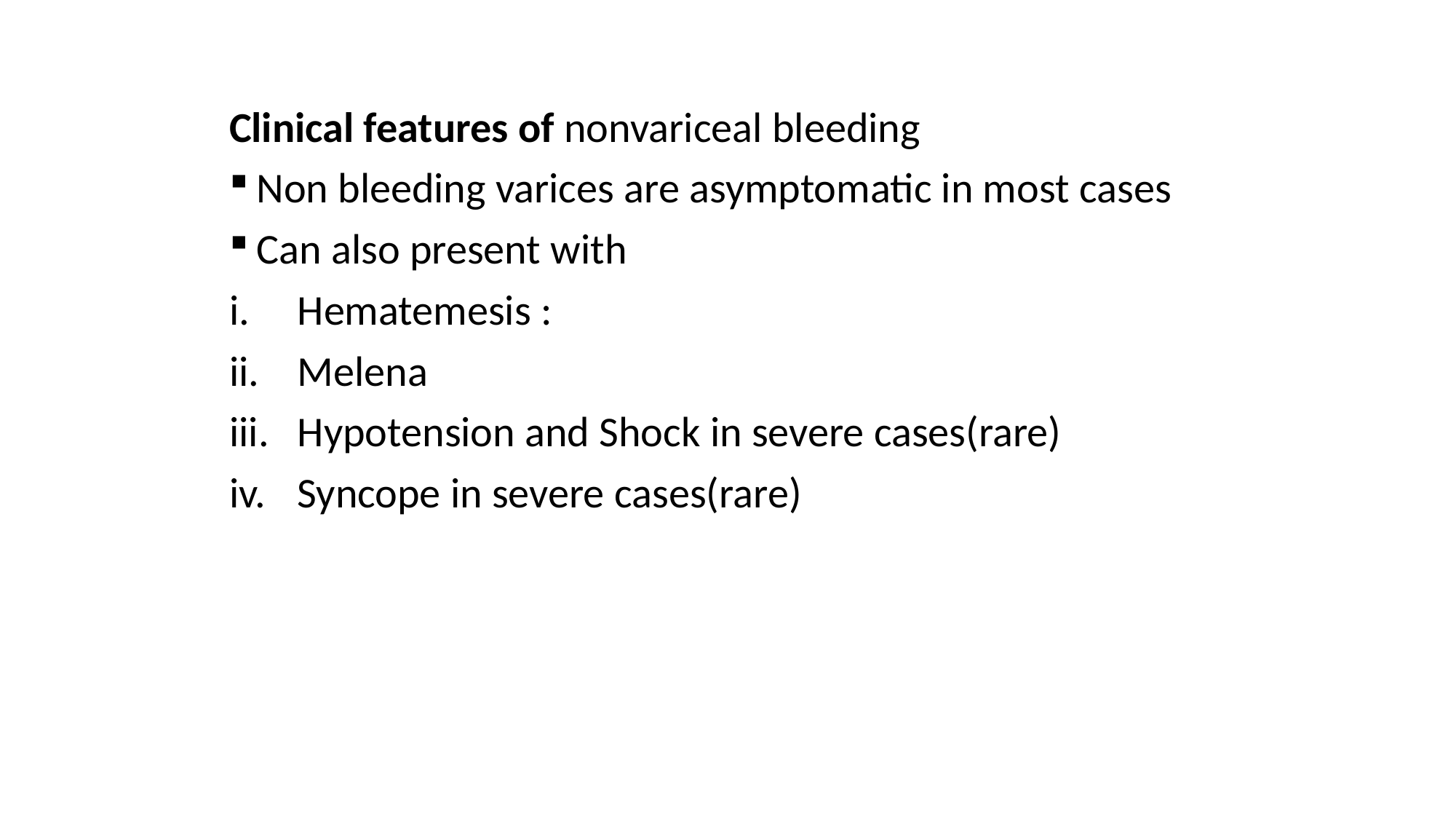

Clinical features of nonvariceal bleeding
Non bleeding varices are asymptomatic in most cases
Can also present with
Hematemesis :
Melena
Hypotension and Shock in severe cases(rare)
Syncope in severe cases(rare)